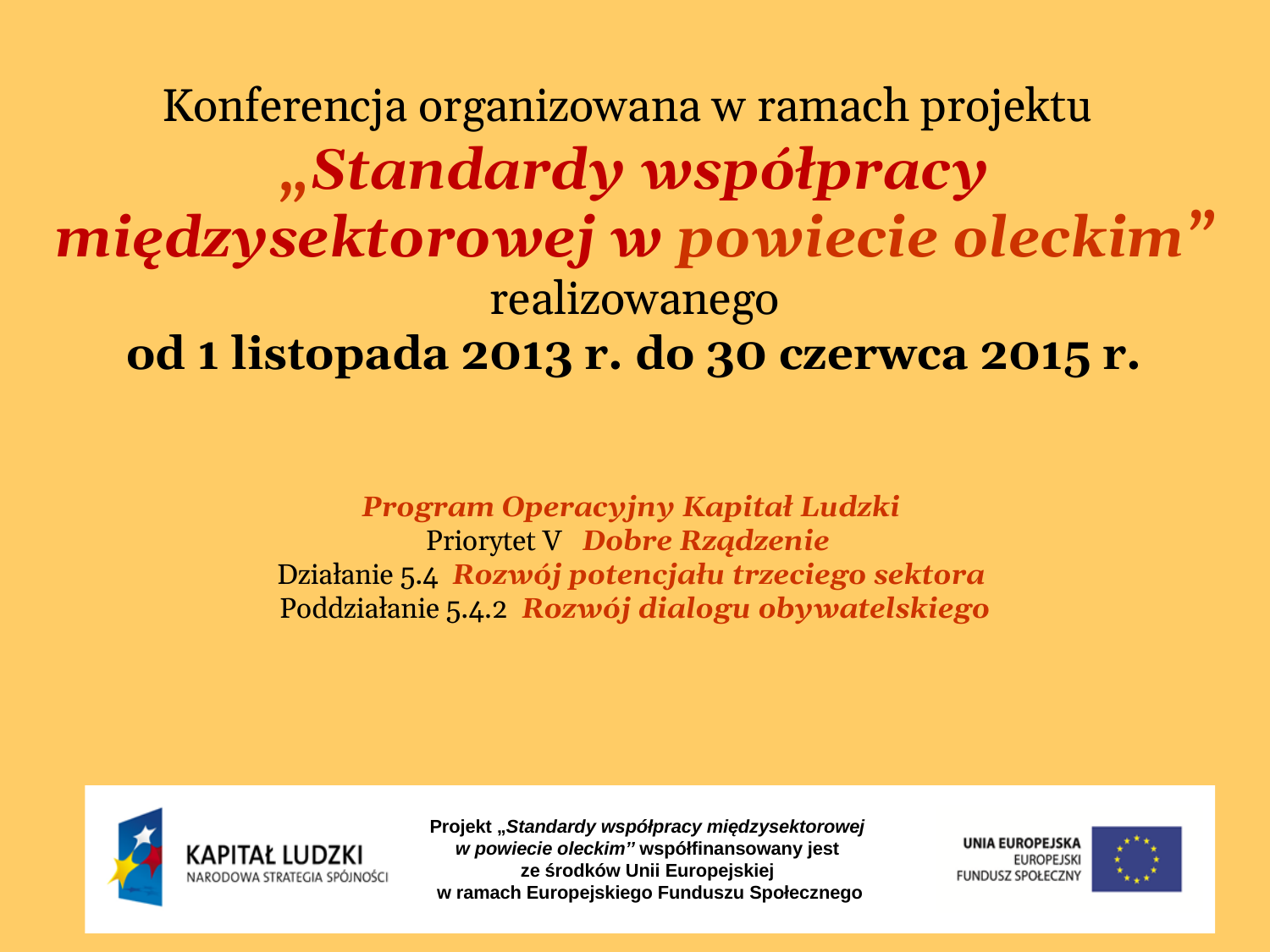

# Konferencja organizowana w ramach projektu „Standardy współpracy międzysektorowej w powiecie oleckim” realizowanego od 1 listopada 2013 r. do 30 czerwca 2015 r. Program Operacyjny Kapitał Ludzki Priorytet V   Dobre Rządzenie Działanie 5.4  Rozwój potencjału trzeciego sektora Poddziałanie 5.4.2  Rozwój dialogu obywatelskiego

Projekt „Standardy współpracy międzysektorowej
w powiecie oleckim’’ współfinansowany jest
ze środków Unii Europejskiej
w ramach Europejskiego Funduszu Społecznego